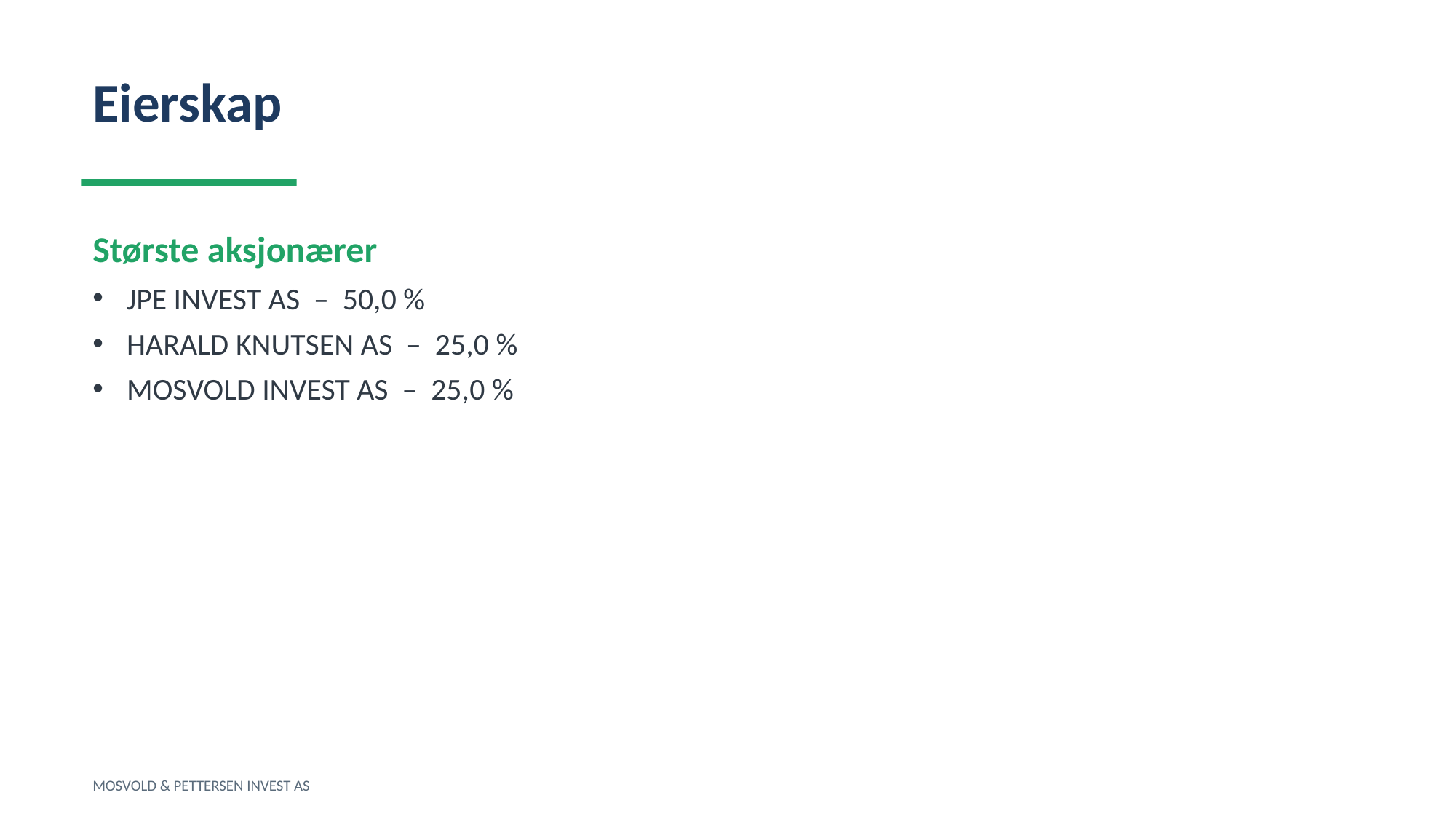

Eierskap

Største aksjonærer
JPE INVEST AS  –  50,0 %
HARALD KNUTSEN AS  –  25,0 %
MOSVOLD INVEST AS  –  25,0 %
MOSVOLD & PETTERSEN INVEST AS